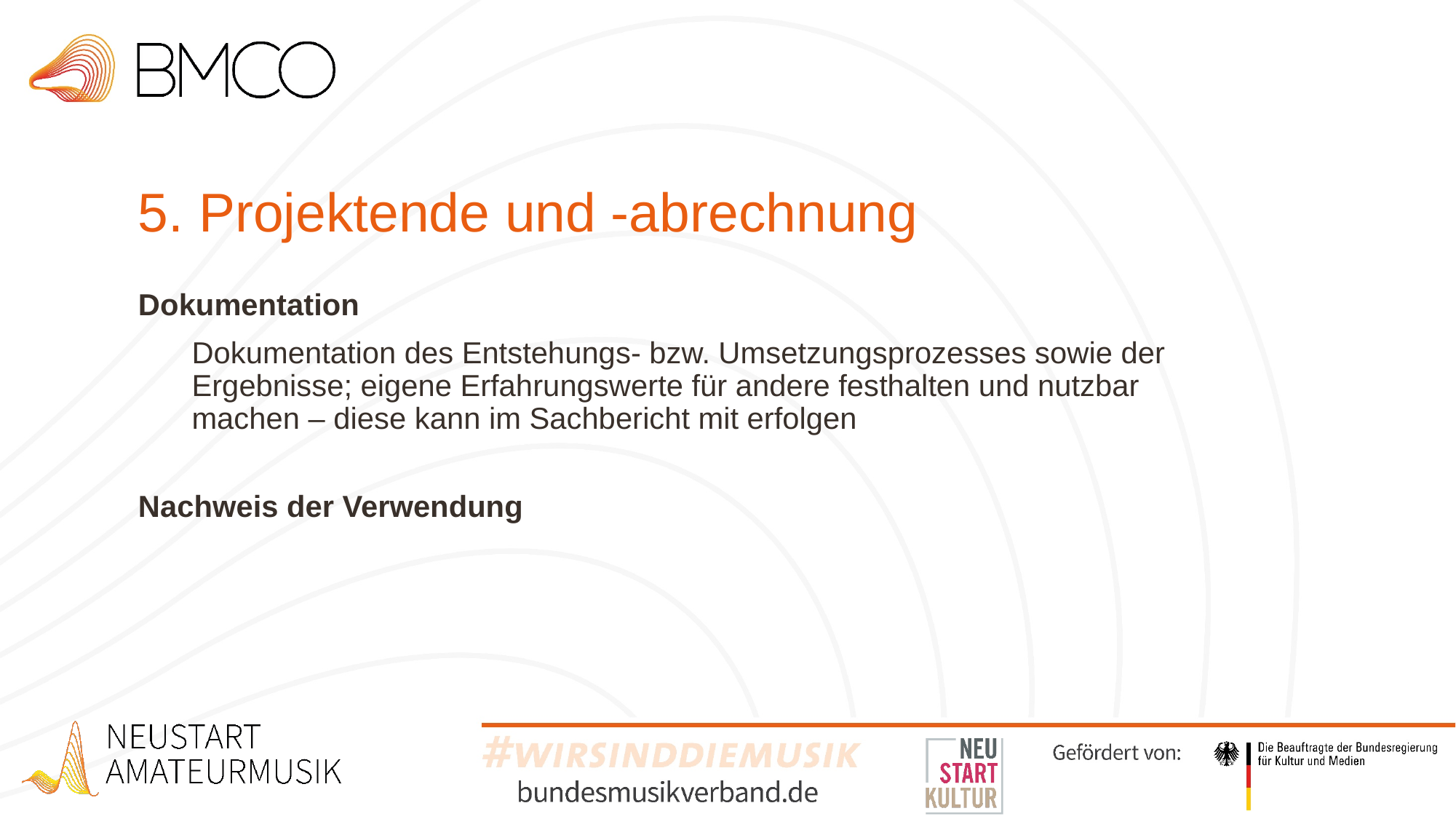

# 5. Projektende und -abrechnung
Dokumentation
Dokumentation des Entstehungs- bzw. Umsetzungsprozesses sowie der Ergebnisse; eigene Erfahrungswerte für andere festhalten und nutzbar machen – diese kann im Sachbericht mit erfolgen

Nachweis der Verwendung